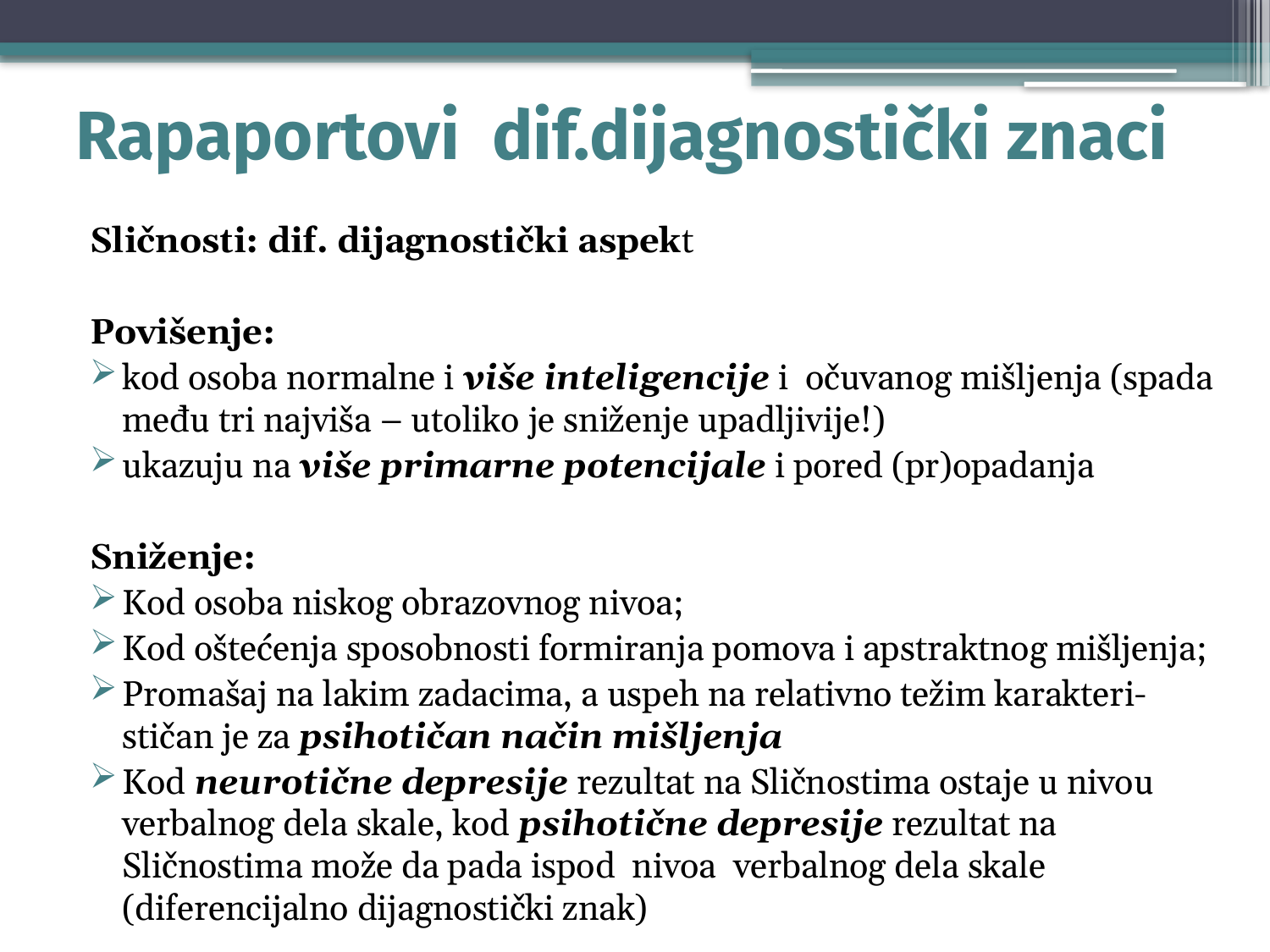

# Rapaportovi  dif.dijagnostički znaci
Sličnosti: dif. dijagnostički aspekt

Povišenje:
kod osoba normalne i više inteligencije i  očuvanog mišljenja (spada među tri najviša – utoliko je sniženje upadljivije!)
ukazuju na više primarne potencijale i pored (pr)opadanja

Sniženje:
Kod osoba niskog obrazovnog nivoa;
Kod oštećenja sposobnosti formiranja pomova i apstraktnog mišljenja;
Promašaj na lakim zadacima, a uspeh na relativno težim karakteri- stičan je za psihotičan način mišljenja
Kod neurotične depresije rezultat na Sličnostima ostaje u nivou verbalnog dela skale, kod psihotične depresije rezultat na Sličnostima može da pada ispod  nivoa  verbalnog dela skale (diferencijalno dijagnostički znak)